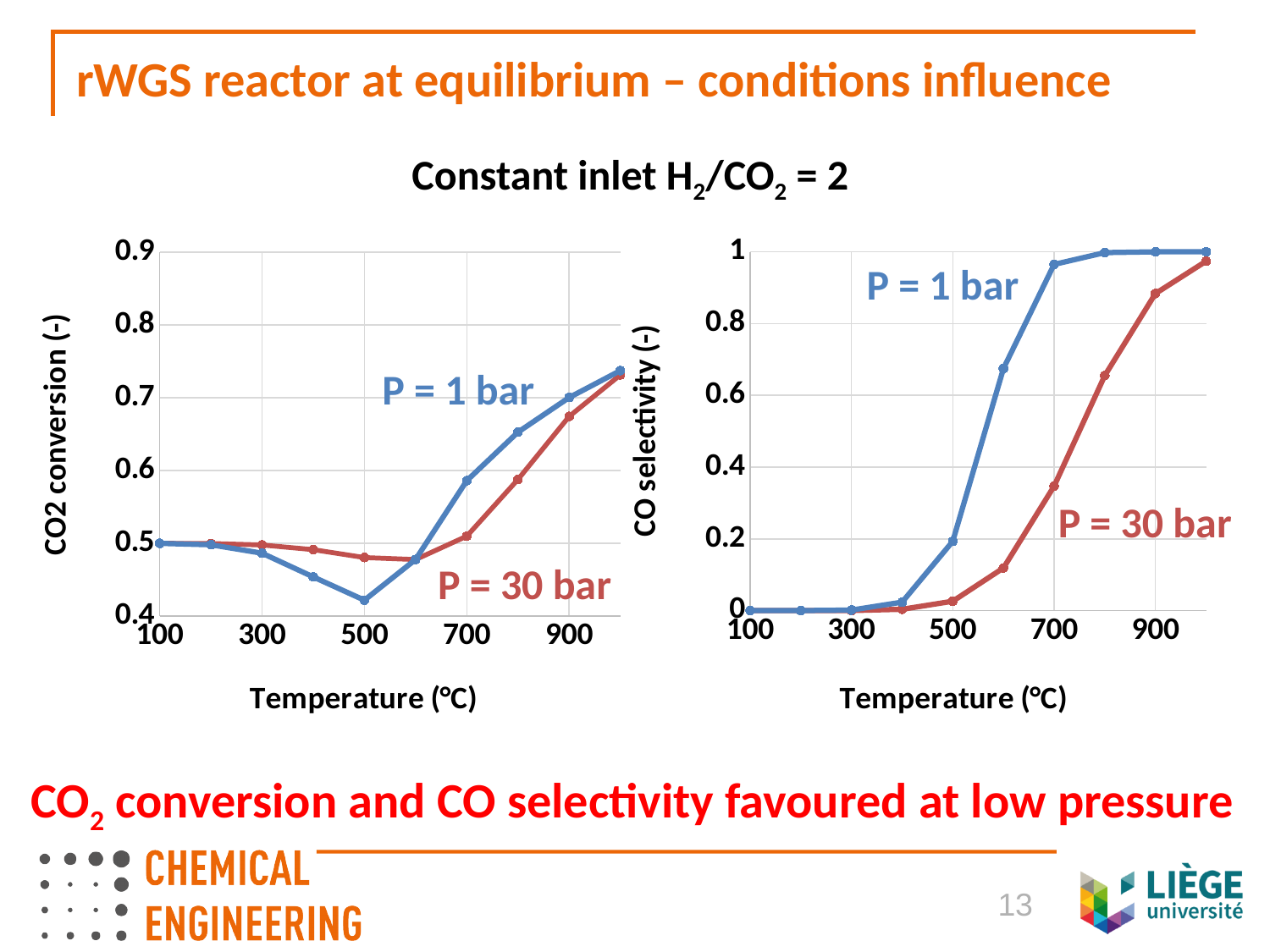

# rWGS reactor at equilibrium – conditions influence
Constant inlet H2/CO2 = 2

### Chart

| Category |  |  |
|---|---|---|

### Chart

| Category |  |  |
|---|---|---|
P = 1 bar
P = 1 bar
P = 30 bar
P = 30 bar
CO2 conversion and CO selectivity favoured at low pressure
13